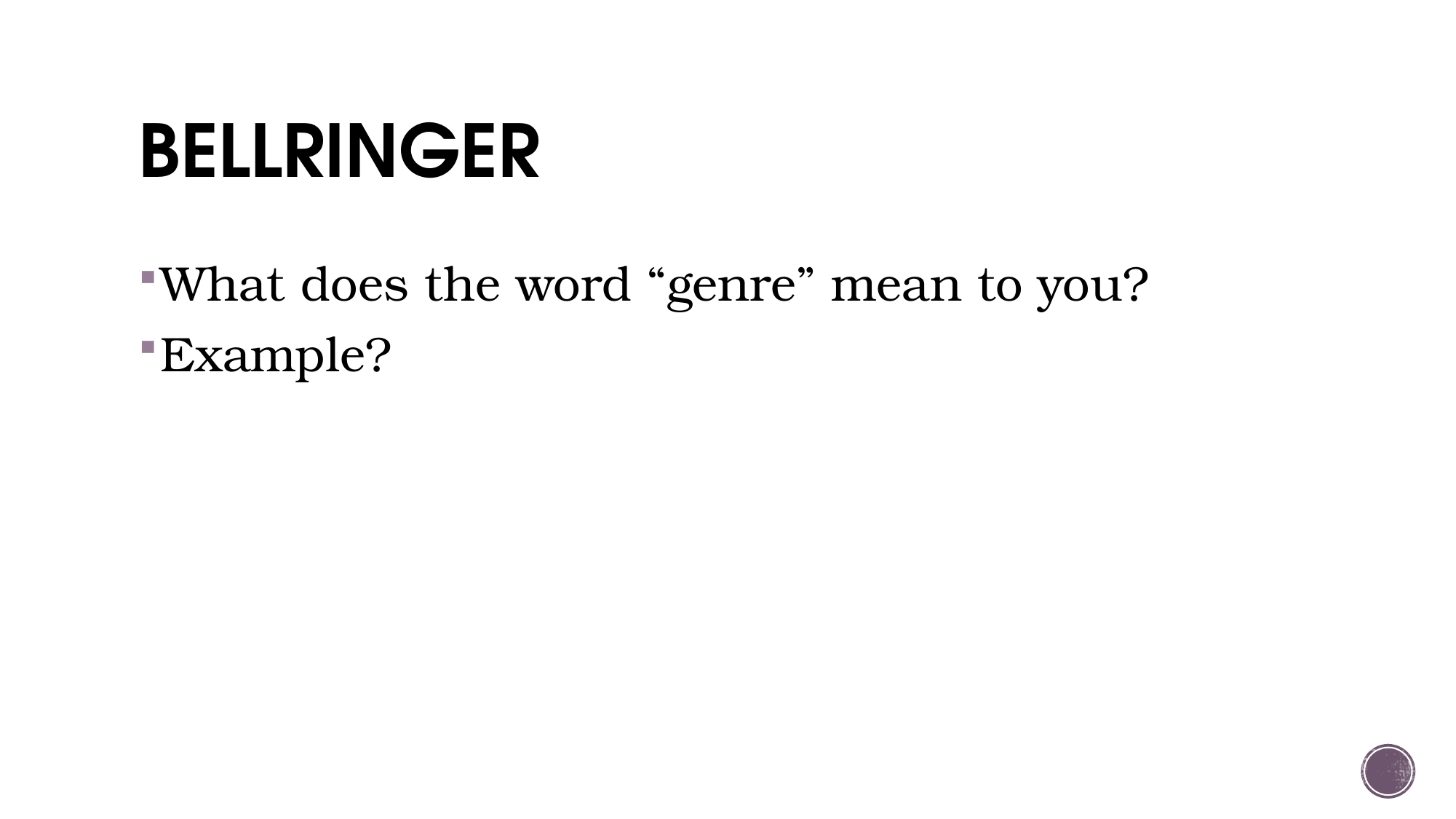

# BELLRINGER
What does the word “genre” mean to you?
Example?